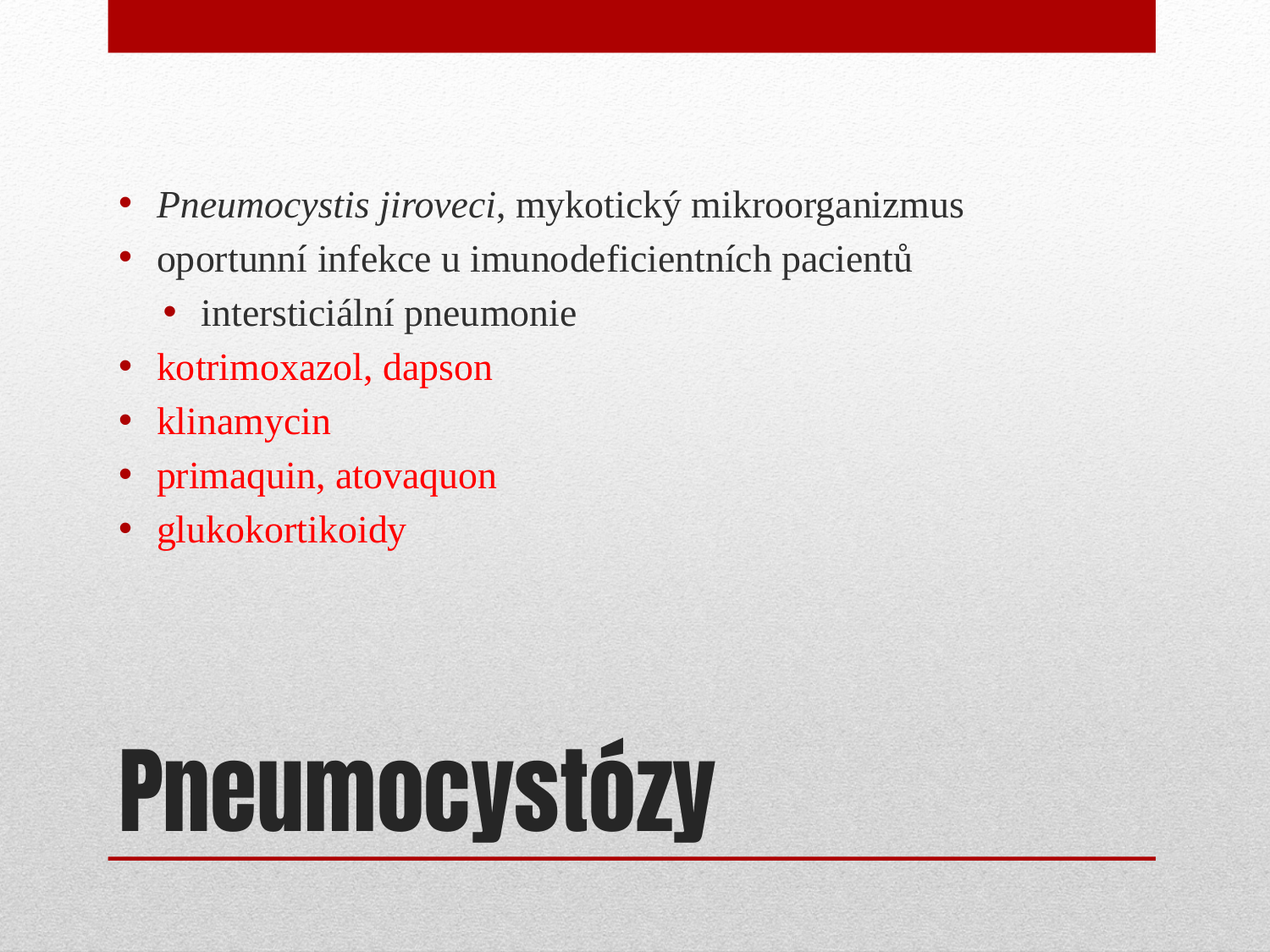

Pneumocystis jiroveci, mykotický mikroorganizmus
oportunní infekce u imunodeficientních pacientů
intersticiální pneumonie
kotrimoxazol, dapson
klinamycin
primaquin, atovaquon
glukokortikoidy
# Pneumocystózy